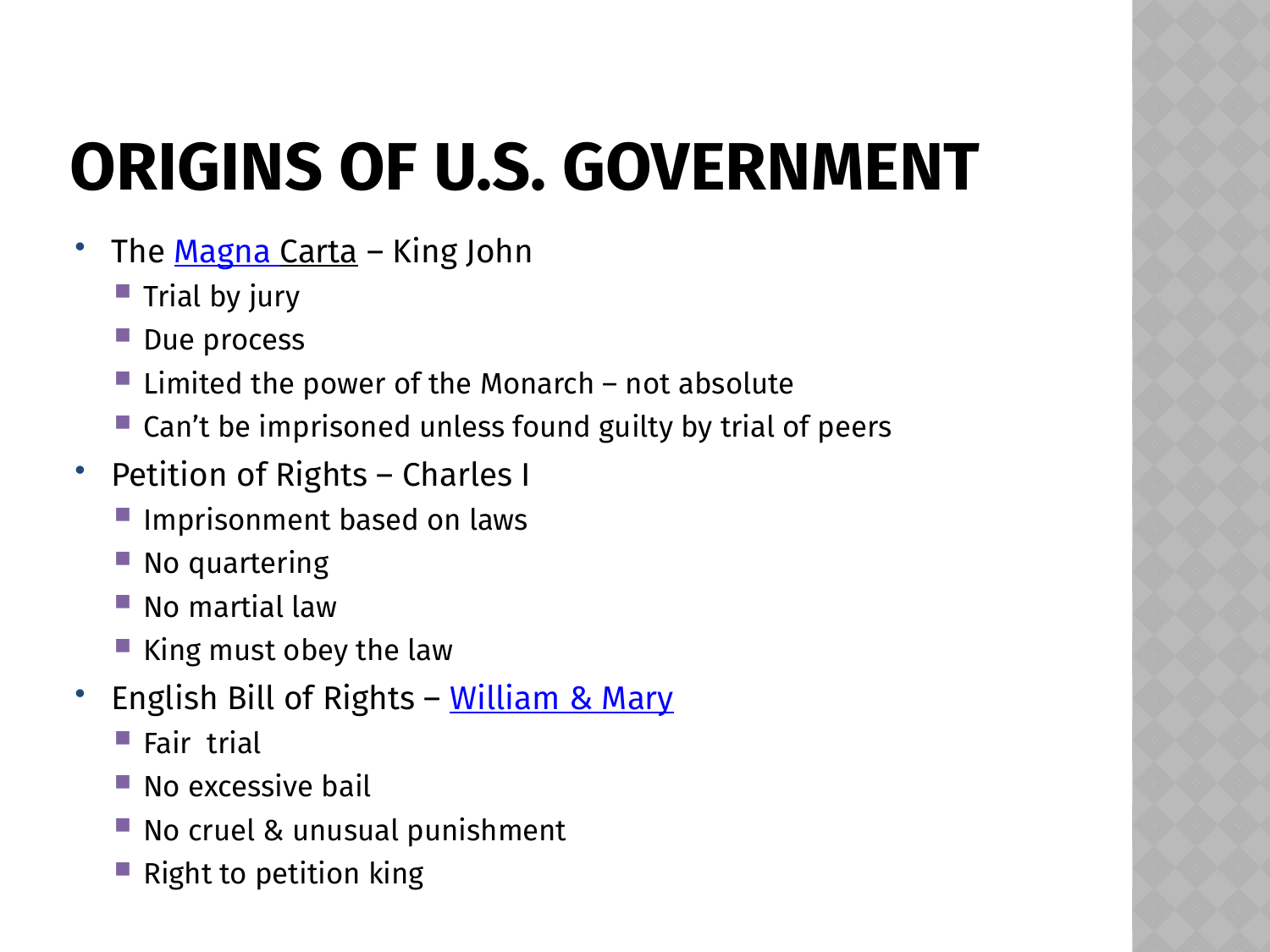

# ORIGINS OF U.S. GOVERNMENT
The Magna Carta – King John
Trial by jury
Due process
Limited the power of the Monarch – not absolute
Can’t be imprisoned unless found guilty by trial of peers
Petition of Rights – Charles I
Imprisonment based on laws
No quartering
No martial law
King must obey the law
English Bill of Rights – William & Mary
Fair  trial
No excessive bail
No cruel & unusual punishment
Right to petition king